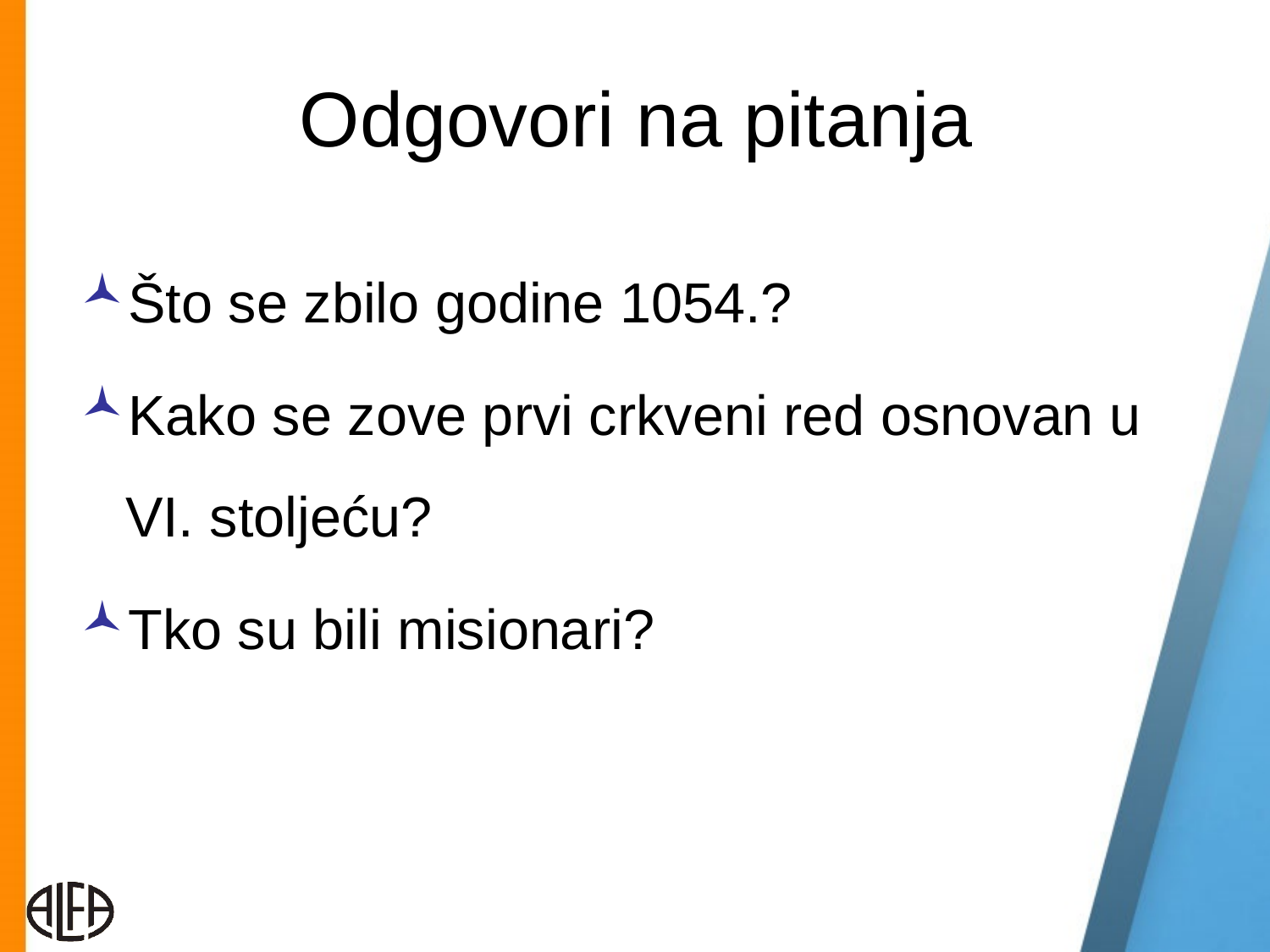

# Odgovori na pitanja
Što se zbilo godine 1054.?
Kako se zove prvi crkveni red osnovan u VI. stoljeću?
Tko su bili misionari?